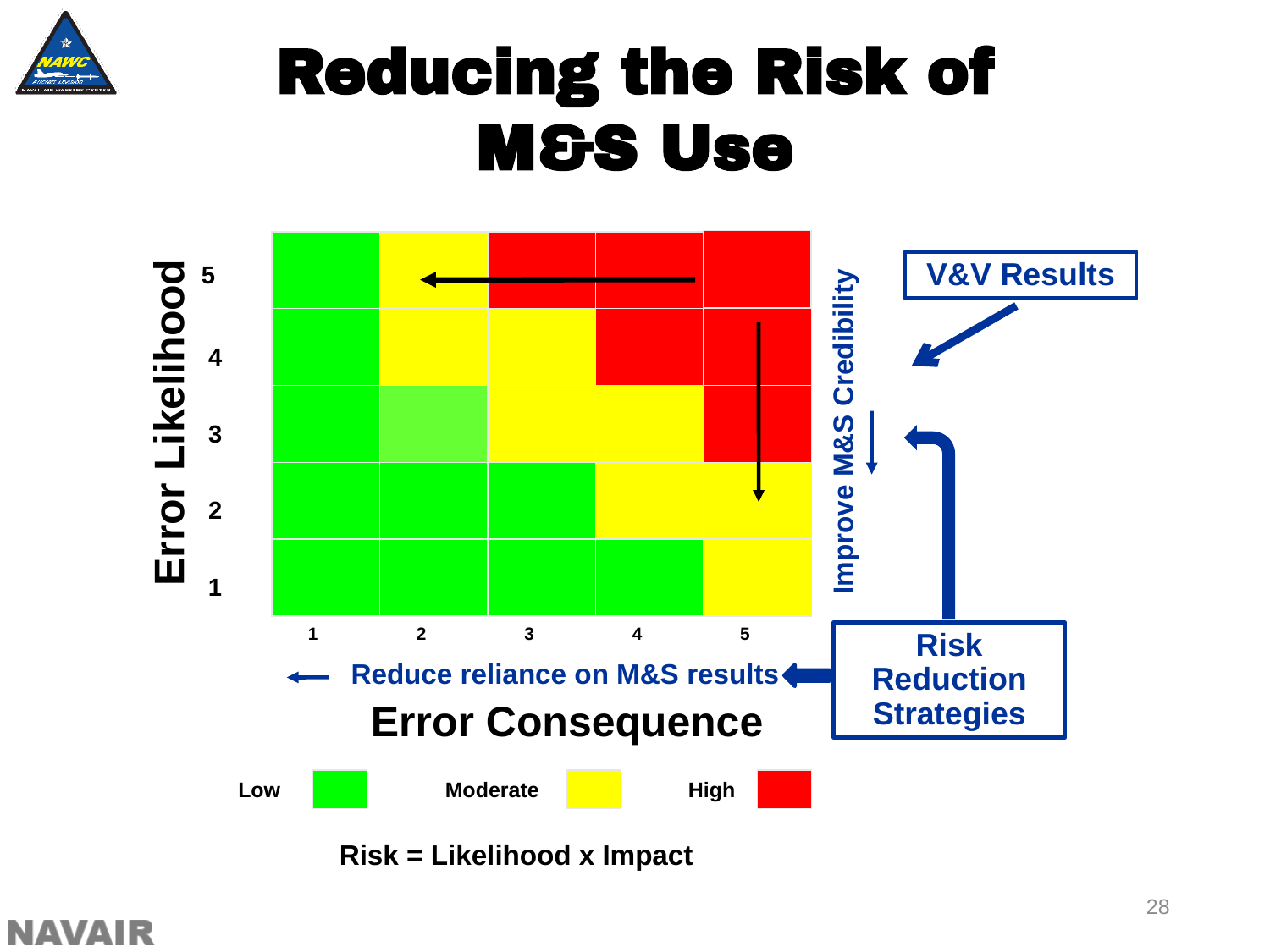

Reducing the Risk of
M&S Use

V&V Results
5

 4

Error Likelihood
Improve M&S Credibility

 3

 2

 1
 1
 2
 3
 4
 5
Risk Reduction
Strategies
Reduce reliance on M&S results

Error Consequence

Low
Moderate
High
Risk = Likelihood x Impact
28